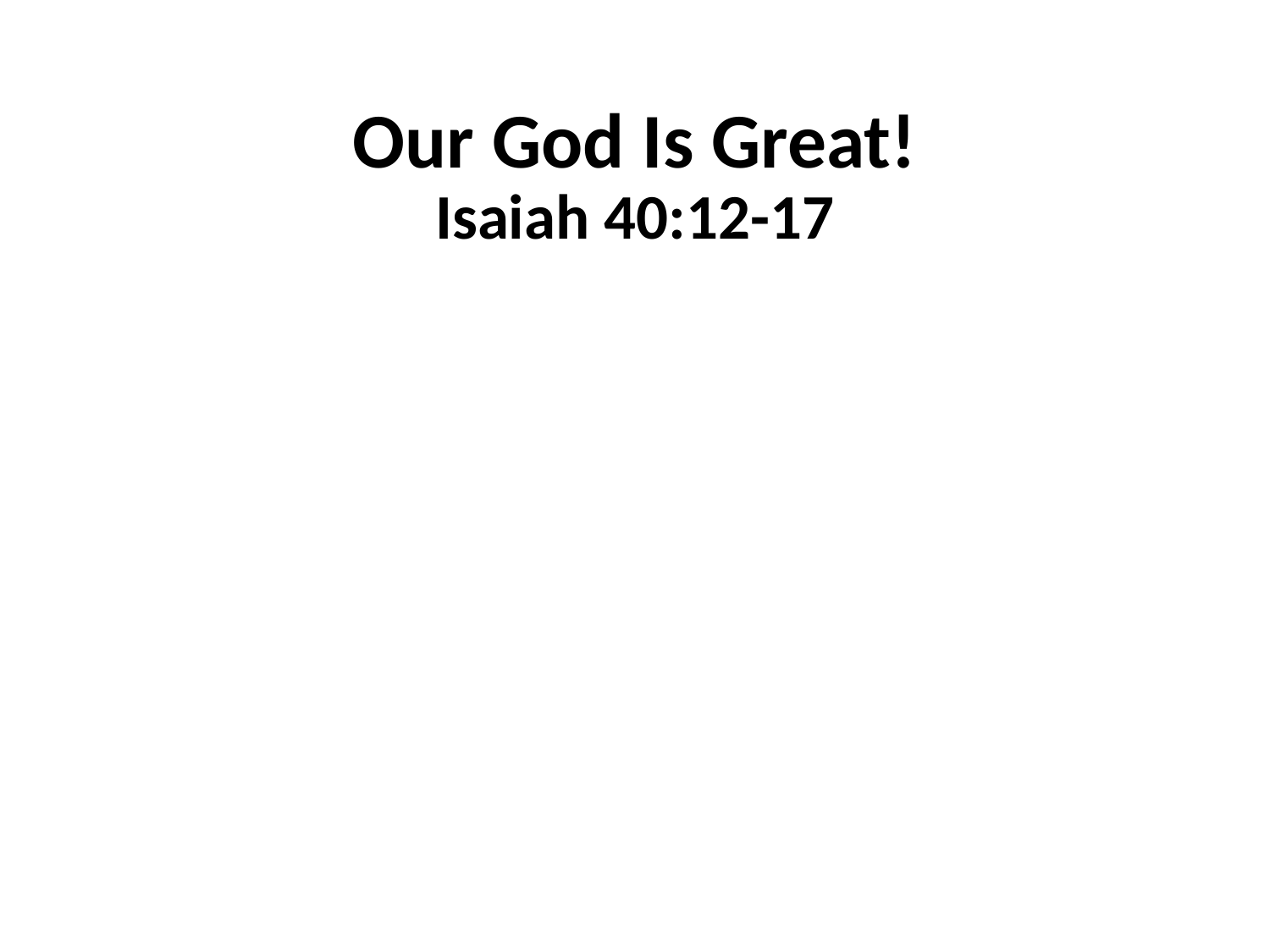

# Our God Is Great! Isaiah 40:12-17